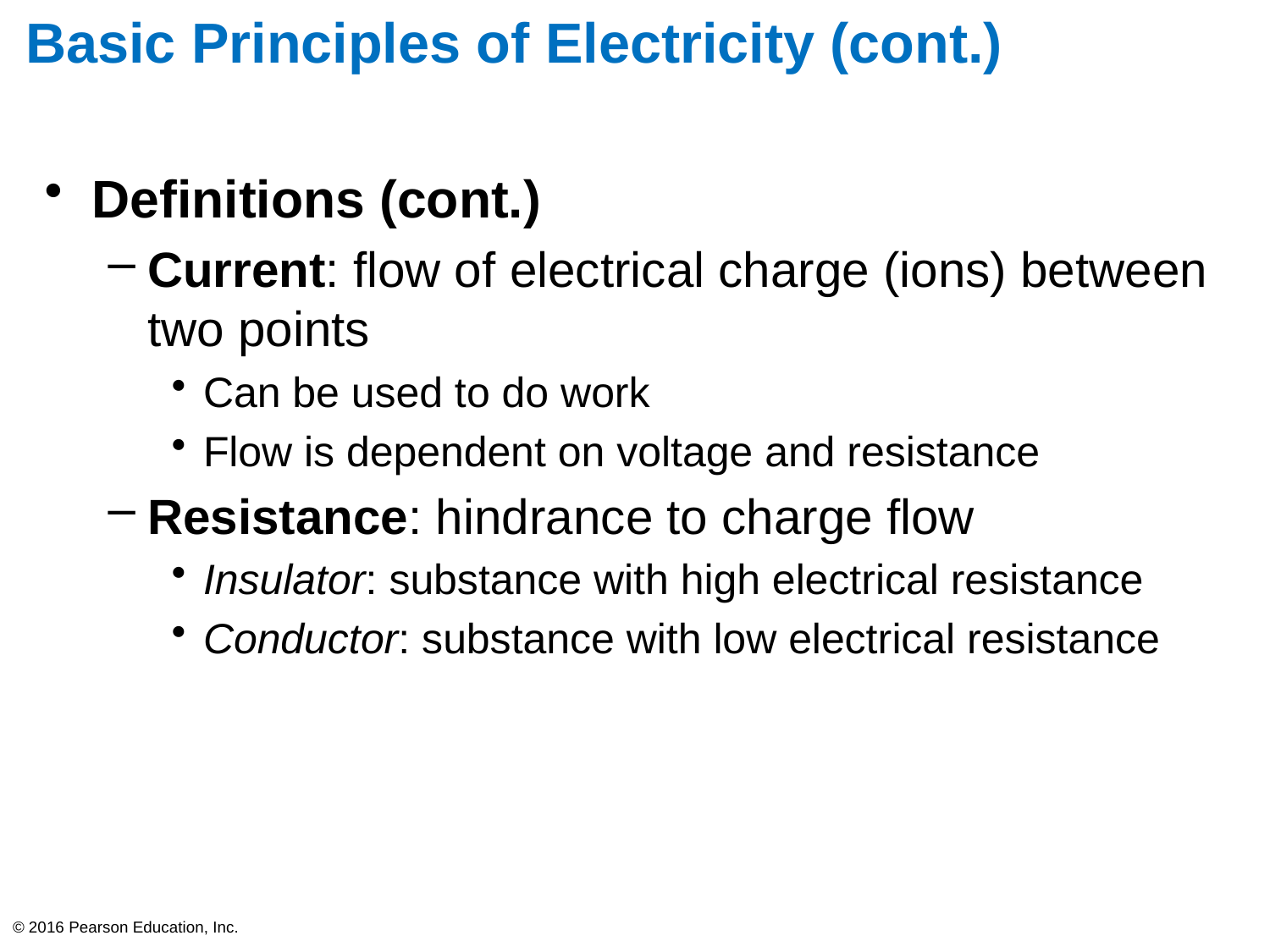

# Basic Principles of Electricity (cont.)
Definitions (cont.)
Current: flow of electrical charge (ions) between two points
Can be used to do work
Flow is dependent on voltage and resistance
Resistance: hindrance to charge flow
Insulator: substance with high electrical resistance
Conductor: substance with low electrical resistance
© 2016 Pearson Education, Inc.